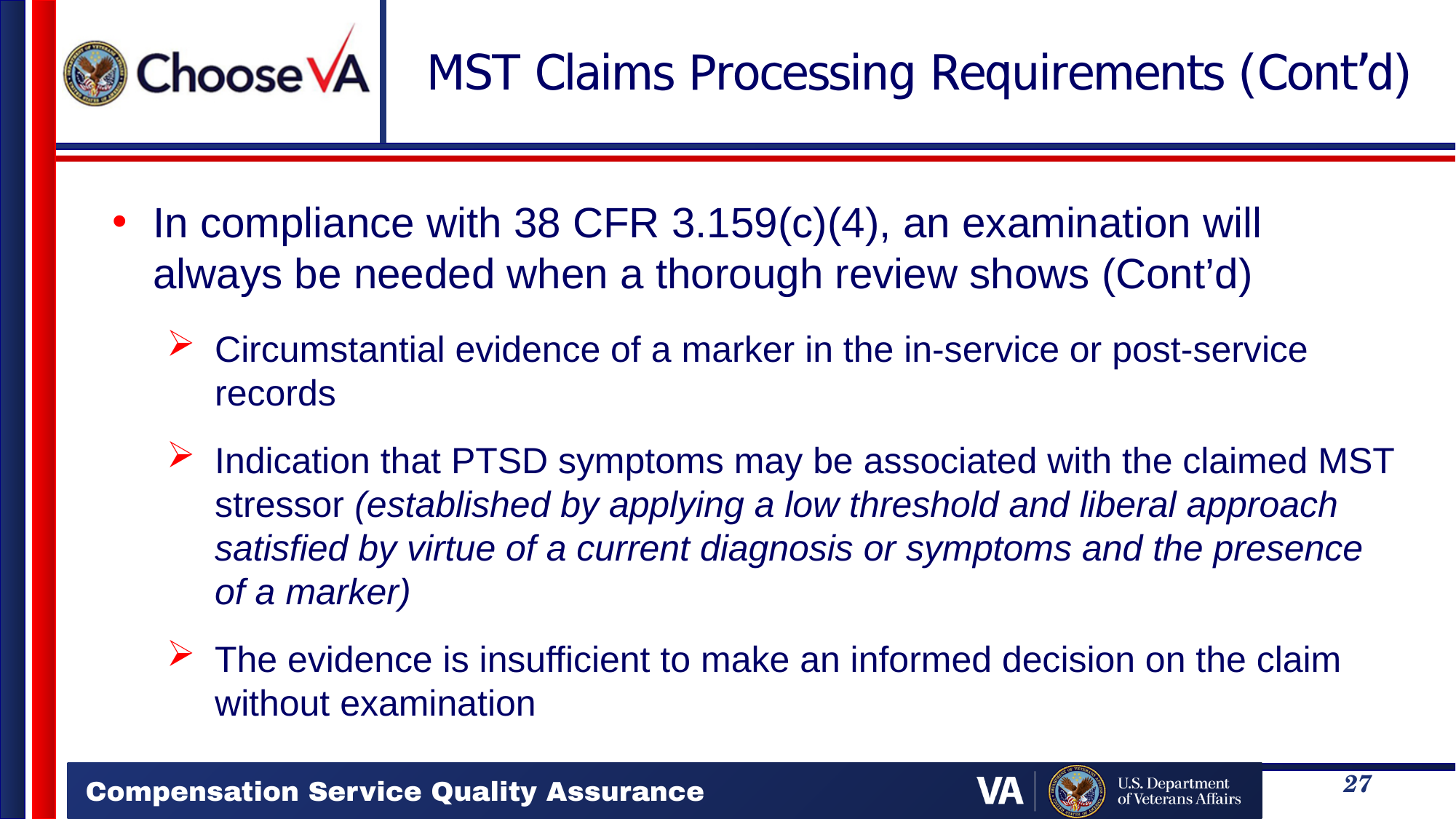

# MST Claims Processing Requirements (Cont’d)
In compliance with 38 CFR 3.159(c)(4), an examination will always be needed when a thorough review shows (Cont’d)

Circumstantial evidence of a marker in the in-service or post-service records

Indication that PTSD symptoms may be associated with the claimed MST stressor (established by applying a low threshold and liberal approach satisfied by virtue of a current diagnosis or symptoms and the presence of a marker)

The evidence is insufficient to make an informed decision on the claim without examination

27